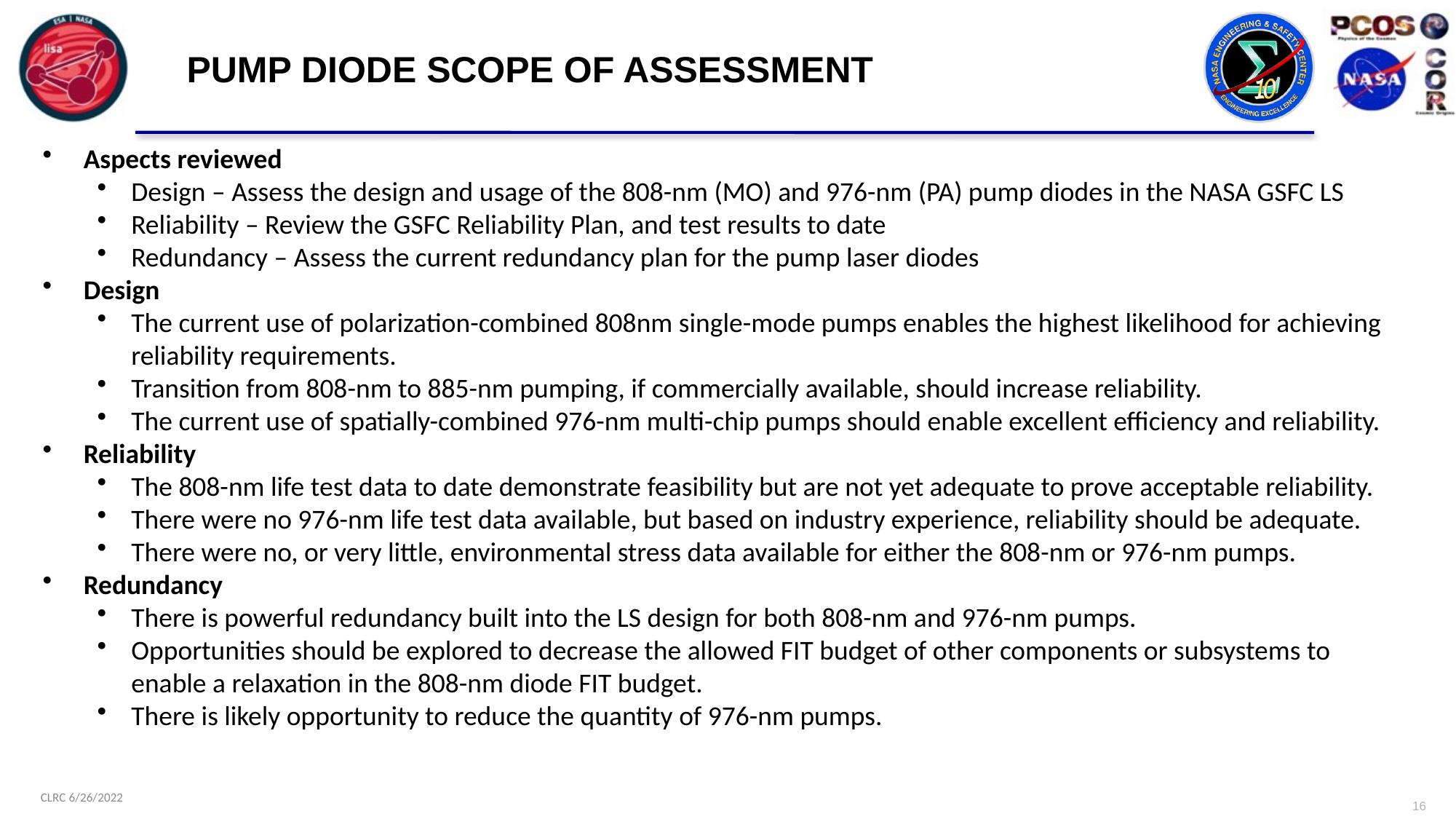

# Pump Diode Scope of Assessment
Aspects reviewed
Design – Assess the design and usage of the 808-nm (MO) and 976-nm (PA) pump diodes in the NASA GSFC LS
Reliability – Review the GSFC Reliability Plan, and test results to date
Redundancy – Assess the current redundancy plan for the pump laser diodes
Design
The current use of polarization-combined 808nm single-mode pumps enables the highest likelihood for achieving reliability requirements.
Transition from 808-nm to 885-nm pumping, if commercially available, should increase reliability.
The current use of spatially-combined 976-nm multi-chip pumps should enable excellent efficiency and reliability.
Reliability
The 808-nm life test data to date demonstrate feasibility but are not yet adequate to prove acceptable reliability.
There were no 976-nm life test data available, but based on industry experience, reliability should be adequate.
There were no, or very little, environmental stress data available for either the 808-nm or 976-nm pumps.
Redundancy
There is powerful redundancy built into the LS design for both 808-nm and 976-nm pumps.
Opportunities should be explored to decrease the allowed FIT budget of other components or subsystems to enable a relaxation in the 808-nm diode FIT budget.
There is likely opportunity to reduce the quantity of 976-nm pumps.
16